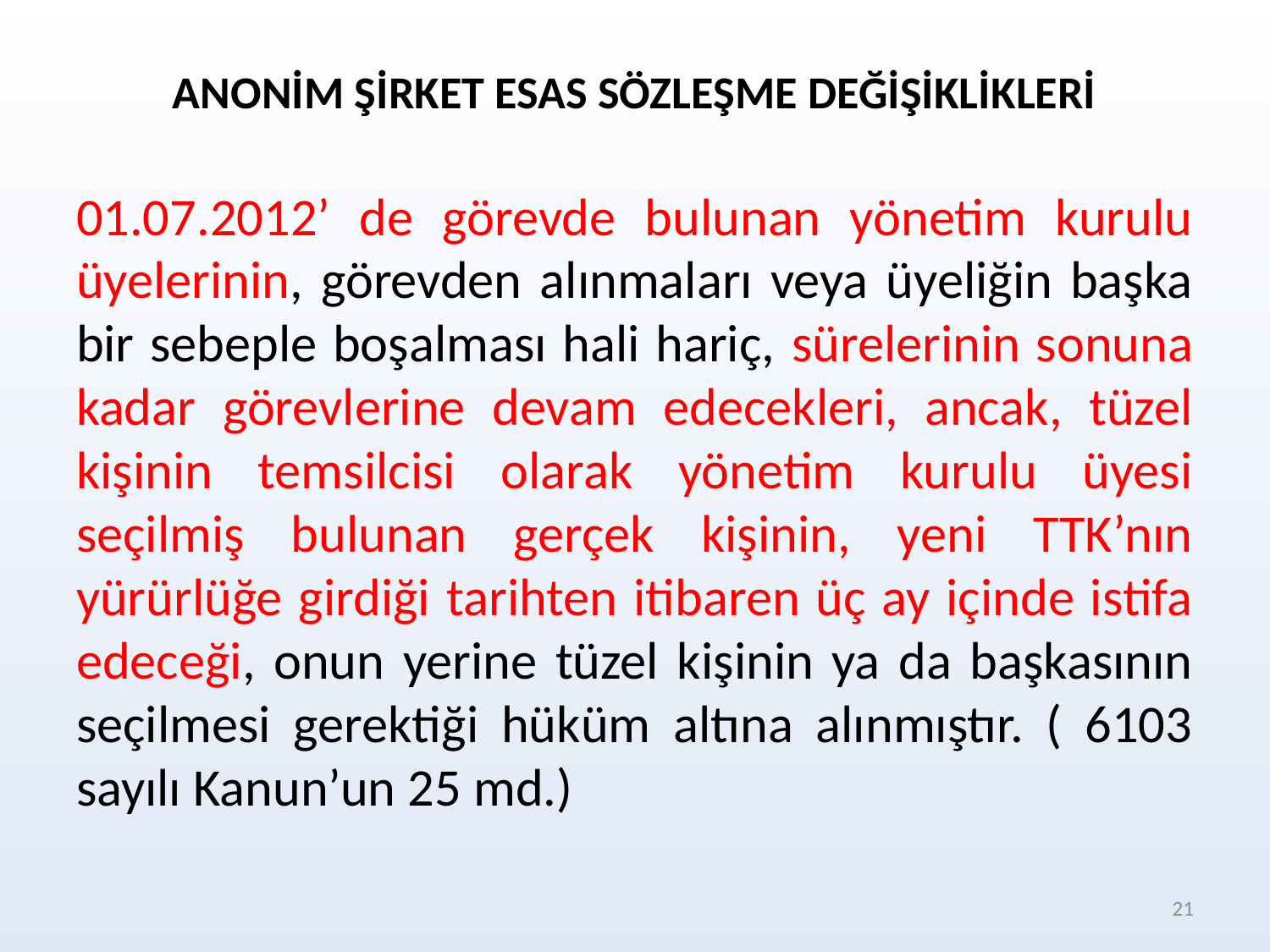

ANONİM ŞİRKET ESAS SÖZLEŞME DEĞİŞİKLİKLERİ

01.07.2012’ de görevde bulunan yönetim kurulu üyelerinin, görevden alınmaları veya üyeliğin başka bir sebeple boşalması hali hariç, sürelerinin sonuna kadar görevlerine devam edecekleri, ancak, tüzel kişinin temsilcisi olarak yönetim kurulu üyesi seçilmiş bulunan gerçek kişinin, yeni TTK’nın yürürlüğe girdiği tarihten itibaren üç ay içinde istifa edeceği, onun yerine tüzel kişinin ya da başkasının seçilmesi gerektiği hüküm altına alınmıştır. ( 6103 sayılı Kanun’un 25 md.)

21